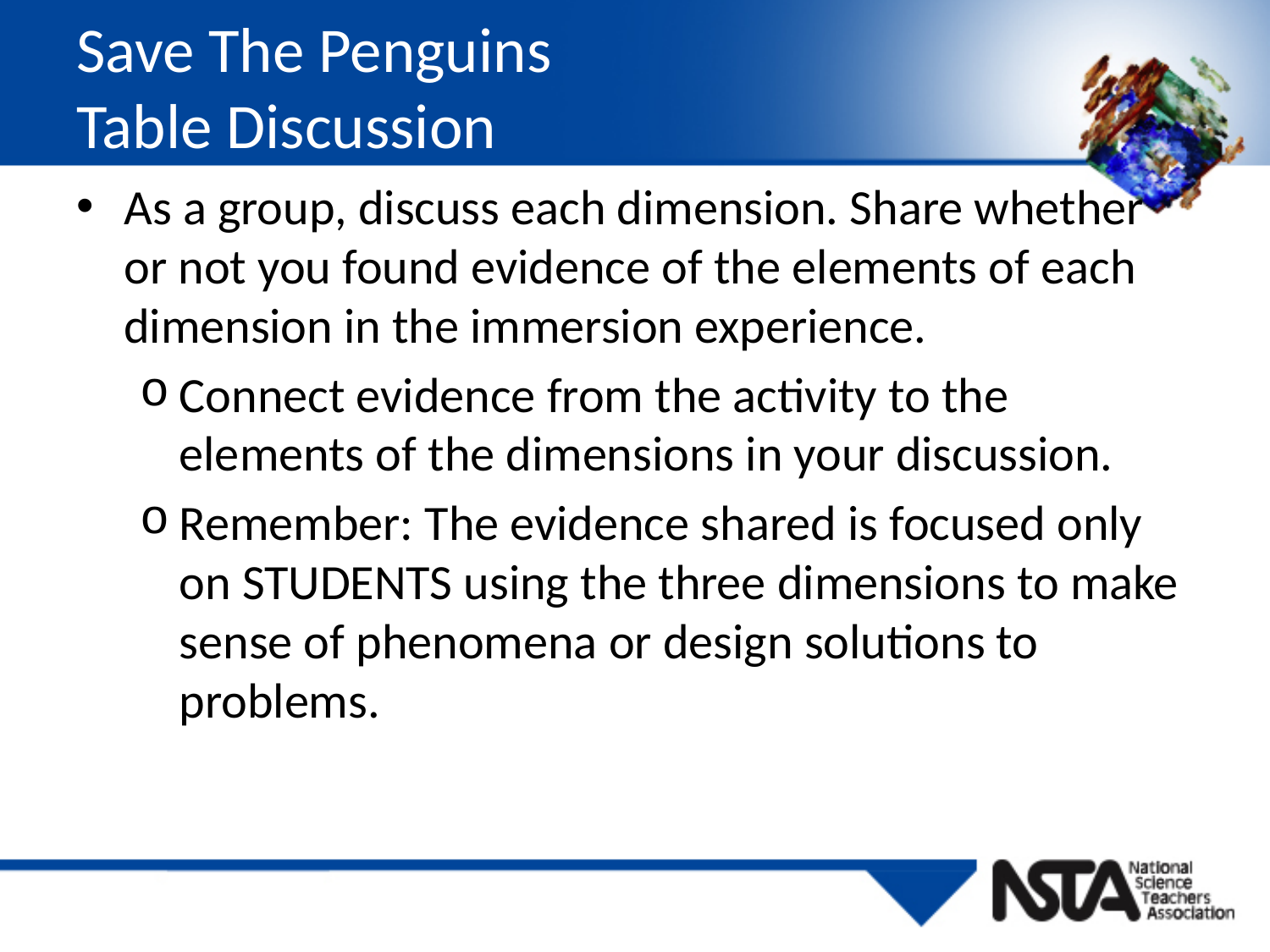

# Save The Penguins Table Discussion
As a group, discuss each dimension. Share whether or not you found evidence of the elements of each dimension in the immersion experience.
Connect evidence from the activity to the elements of the dimensions in your discussion.
Remember: The evidence shared is focused only on STUDENTS using the three dimensions to make sense of phenomena or design solutions to problems.